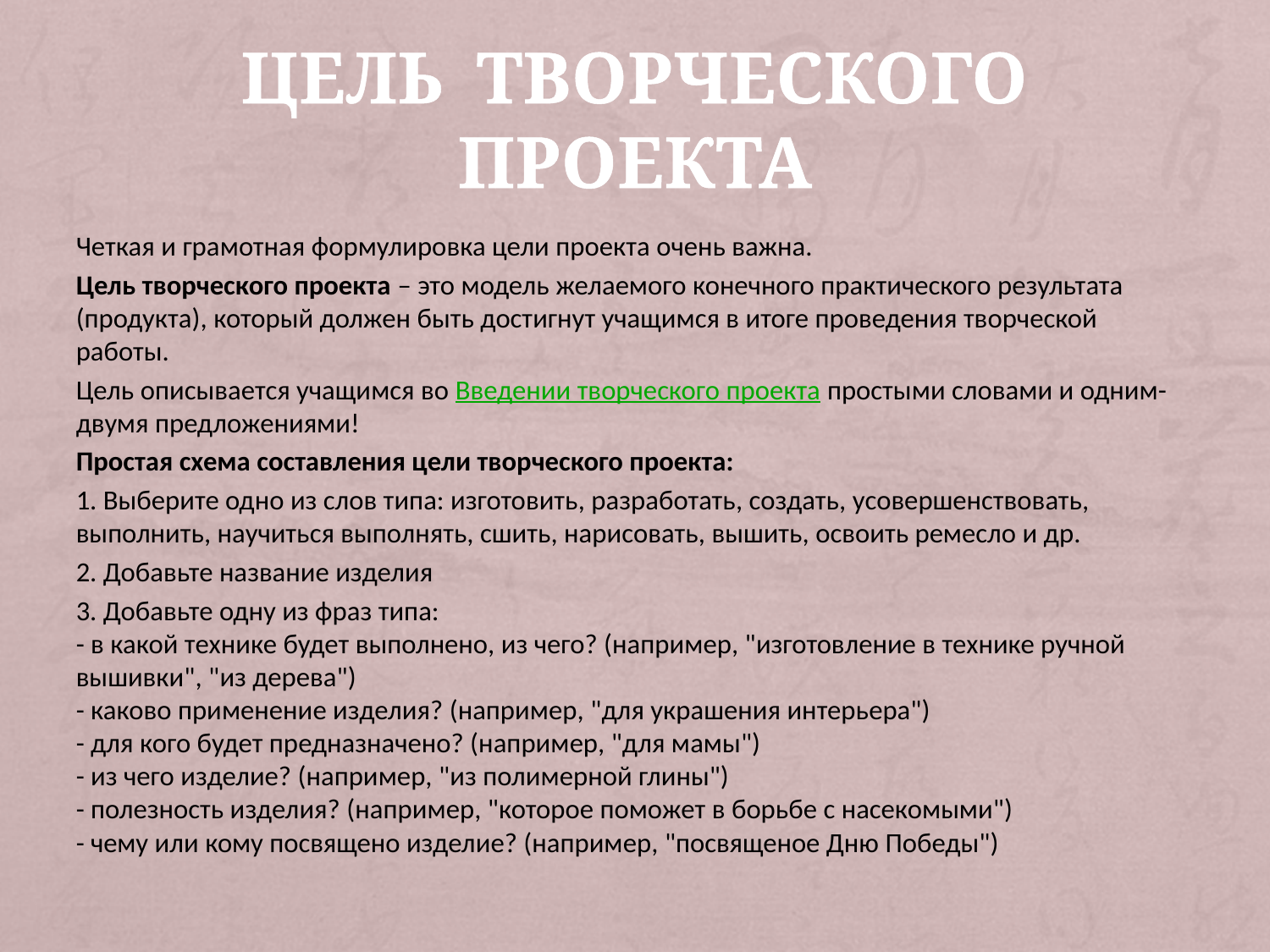

# Цель  творческого проекта
Четкая и грамотная формулировка цели проекта очень важна.
Цель творческого проекта – это модель желаемого конечного практического результата (продукта), который должен быть достигнут учащимся в итоге проведения творческой работы.
Цель описывается учащимся во Введении творческого проекта простыми словами и одним-двумя предложениями!
Простая схема составления цели творческого проекта:
1. Выберите одно из слов типа: изготовить, разработать, создать, усовершенствовать, выполнить, научиться выполнять, сшить, нарисовать, вышить, освоить ремесло и др.
2. Добавьте название изделия
3. Добавьте одну из фраз типа:
- в какой технике будет выполнено, из чего? (например, "изготовление в технике ручной вышивки", "из дерева")
- каково применение изделия? (например, "для украшения интерьера")
- для кого будет предназначено? (например, "для мамы")
- из чего изделие? (например, "из полимерной глины")
- полезность изделия? (например, "которое поможет в борьбе с насекомыми")
- чему или кому посвящено изделие? (например, "посвященое Дню Победы")